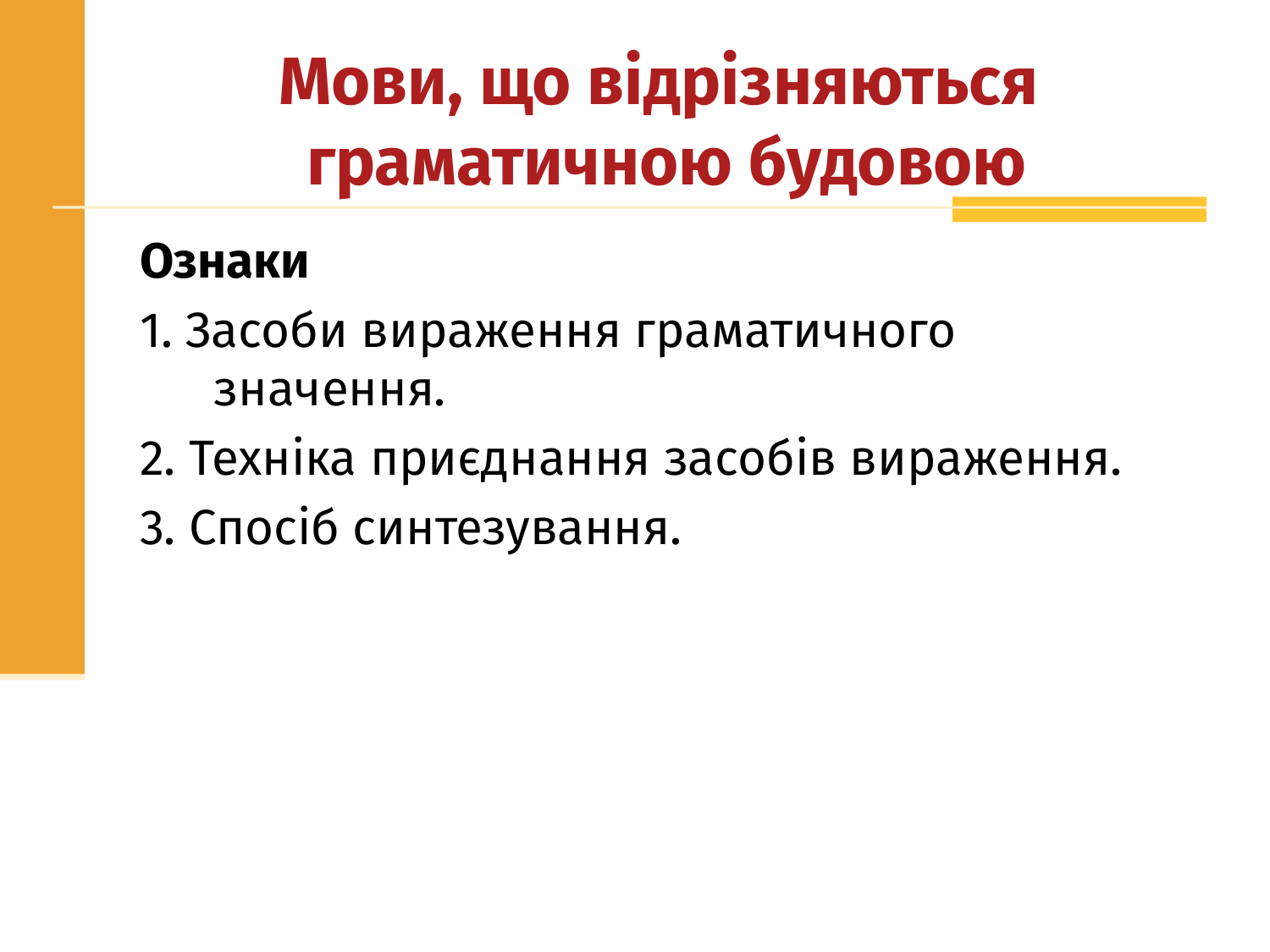

# Мови, що відрізняються  граматичною будовою
Ознаки
1. Засоби вираження граматичного значення.
2. Техніка приєднання засобів вираження.
3. Спосіб синтезування.